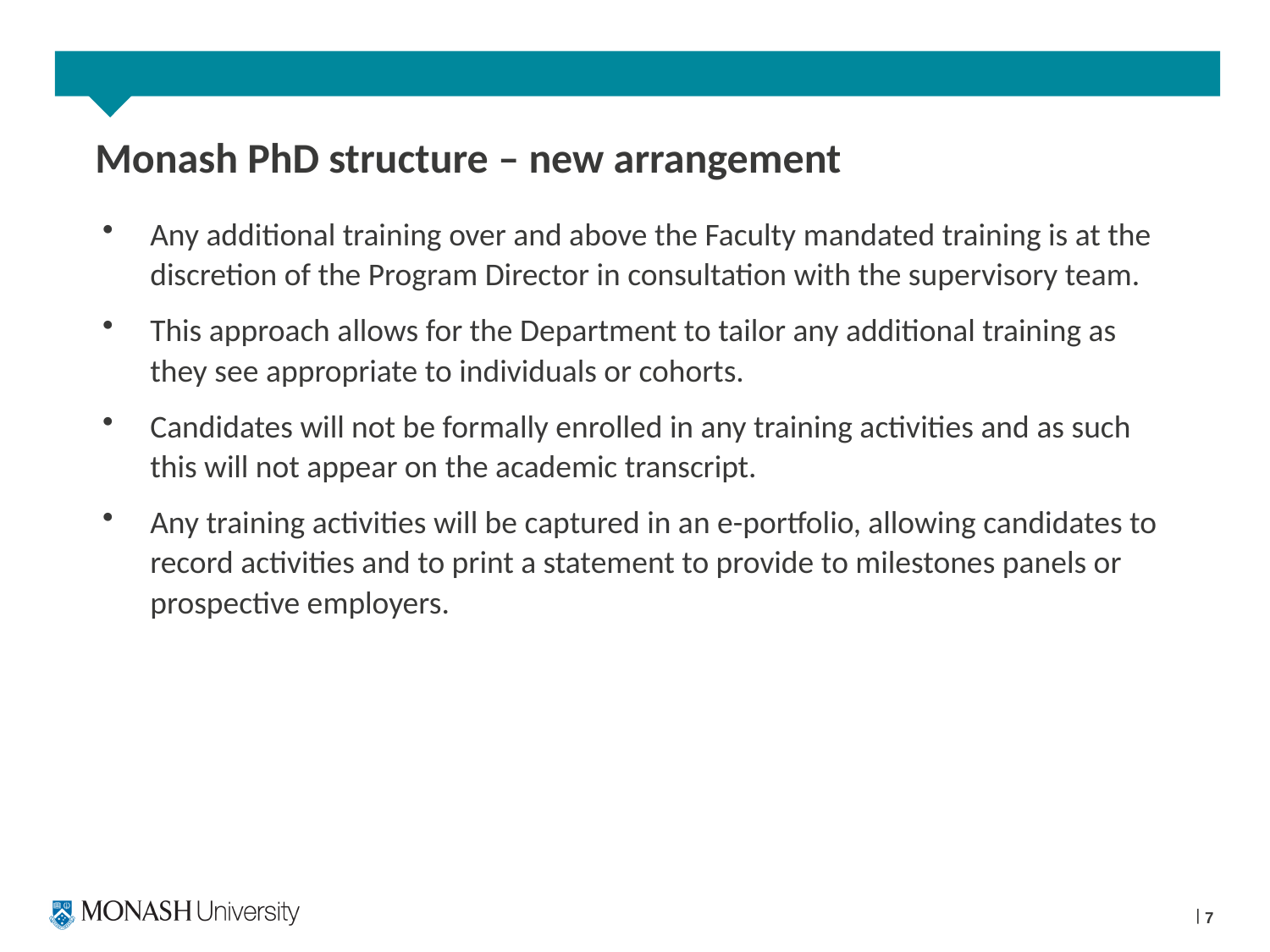

# Monash PhD structure – new arrangement
Any additional training over and above the Faculty mandated training is at the discretion of the Program Director in consultation with the supervisory team.
This approach allows for the Department to tailor any additional training as they see appropriate to individuals or cohorts.
Candidates will not be formally enrolled in any training activities and as such this will not appear on the academic transcript.
Any training activities will be captured in an e-portfolio, allowing candidates to record activities and to print a statement to provide to milestones panels or prospective employers.

7